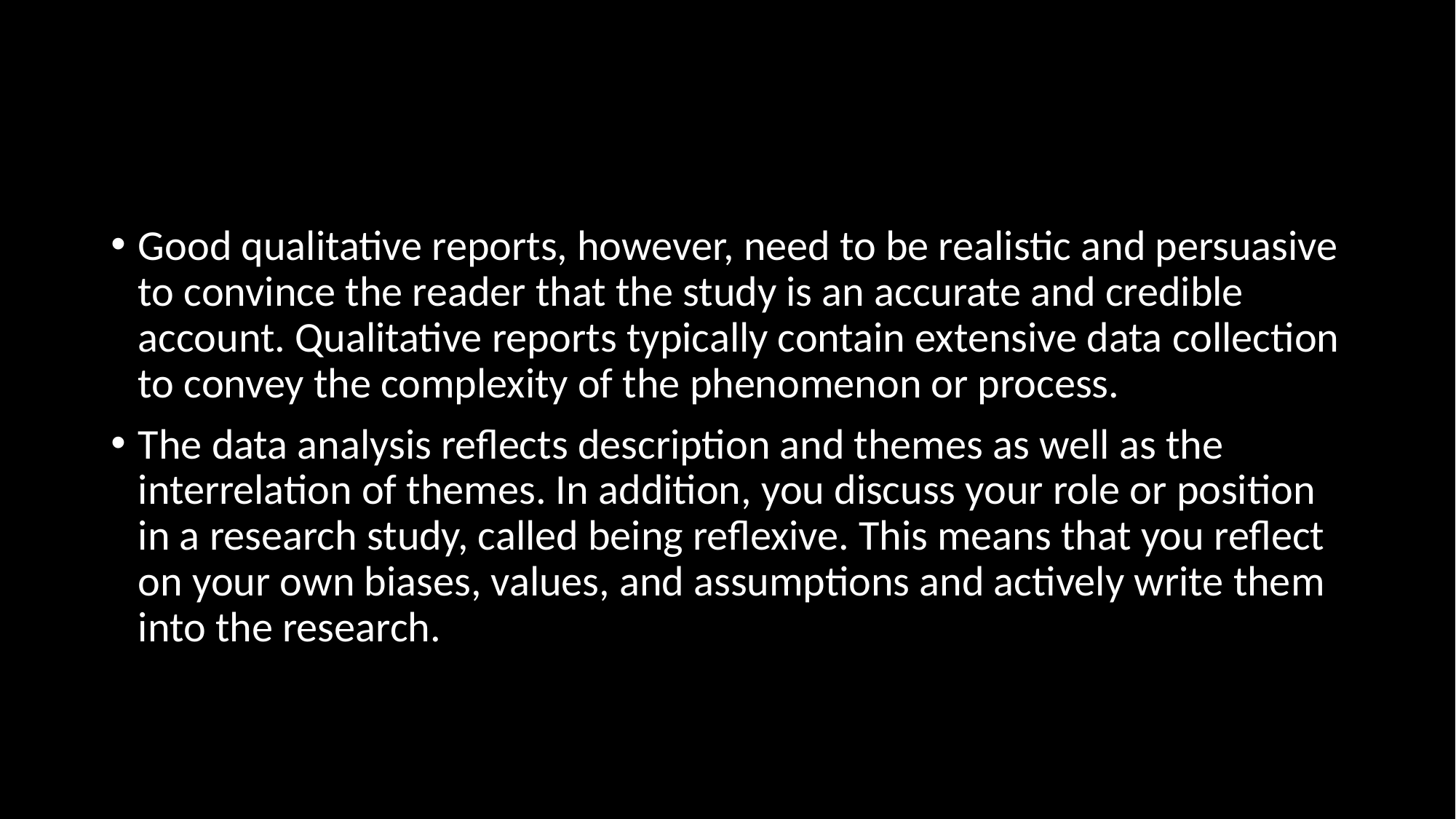

Good qualitative reports, however, need to be realistic and persuasive to convince the reader that the study is an accurate and credible account. Qualitative reports typically contain extensive data collection to convey the complexity of the phenomenon or process.
The data analysis reflects description and themes as well as the interrelation of themes. In addition, you discuss your role or position in a research study, called being reflexive. This means that you reflect on your own biases, values, and assumptions and actively write them into the research.